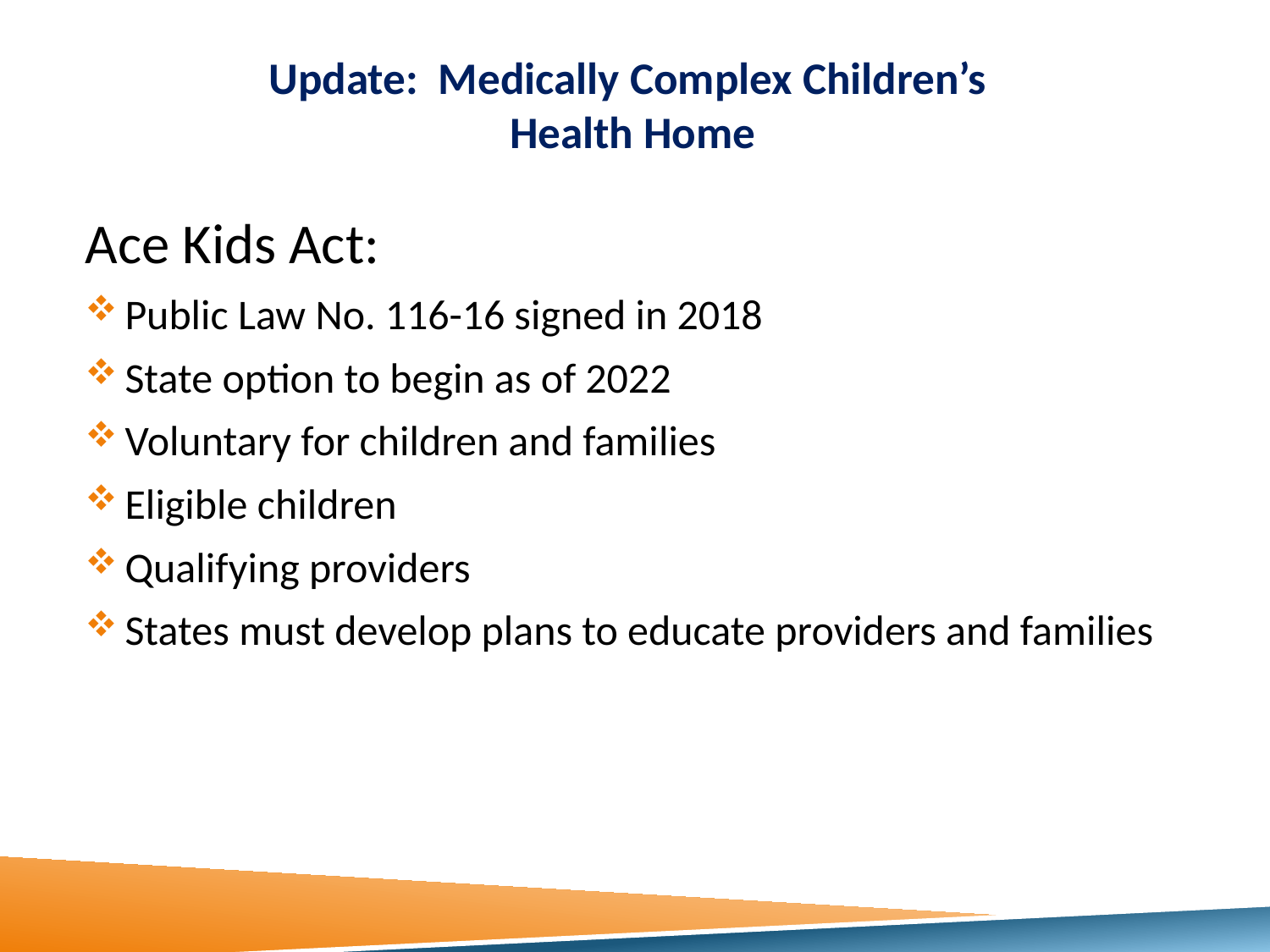

# Update:  Medically Complex Children’s Health Home
Ace Kids Act:
Public Law No. 116-16 signed in 2018
State option to begin as of 2022
Voluntary for children and families
Eligible children
Qualifying providers
States must develop plans to educate providers and families